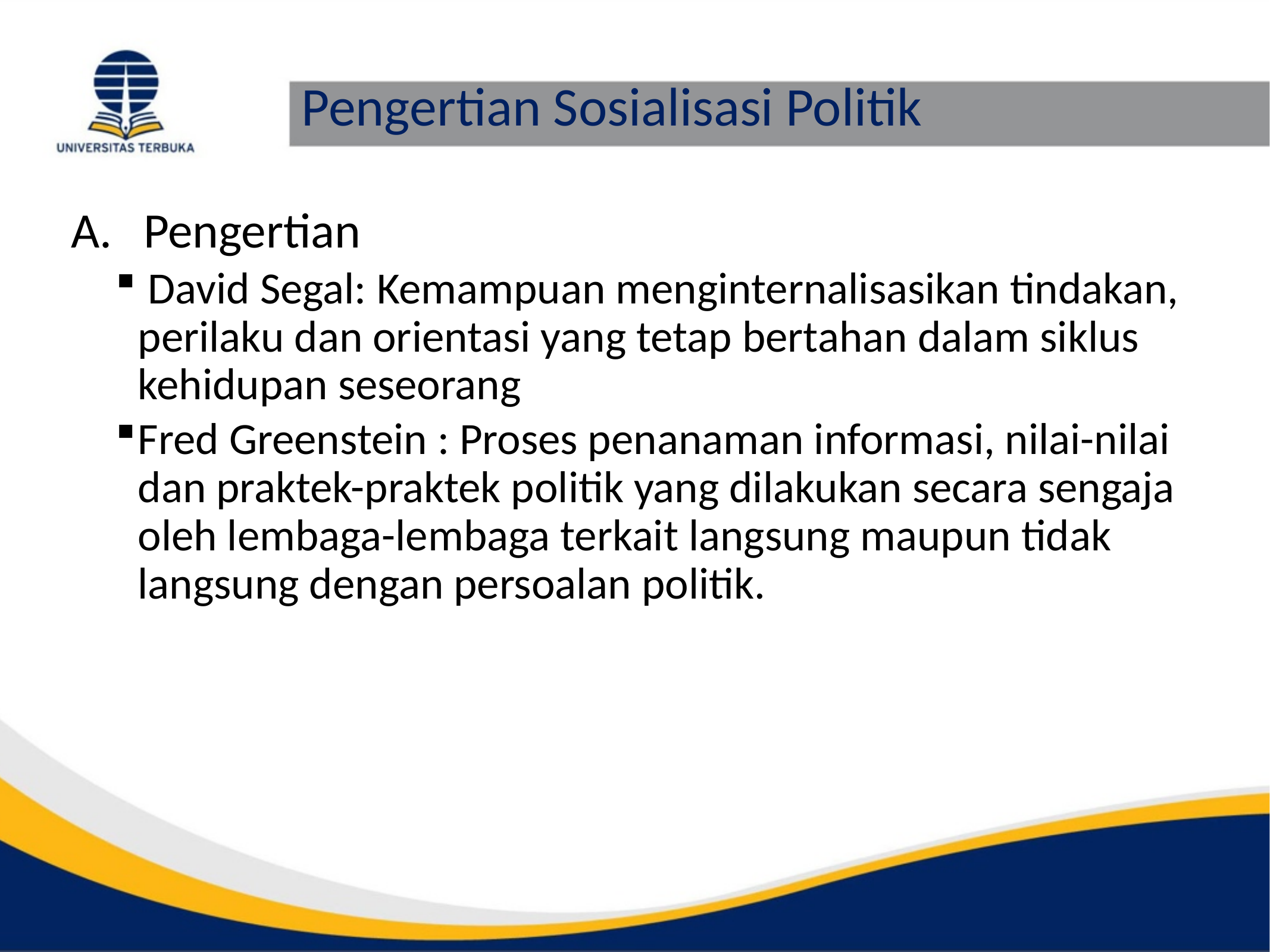

# Pengertian Sosialisasi Politik
Pengertian
 David Segal: Kemampuan menginternalisasikan tindakan, perilaku dan orientasi yang tetap bertahan dalam siklus kehidupan seseorang
Fred Greenstein : Proses penanaman informasi, nilai-nilai dan praktek-praktek politik yang dilakukan secara sengaja oleh lembaga-lembaga terkait langsung maupun tidak langsung dengan persoalan politik.